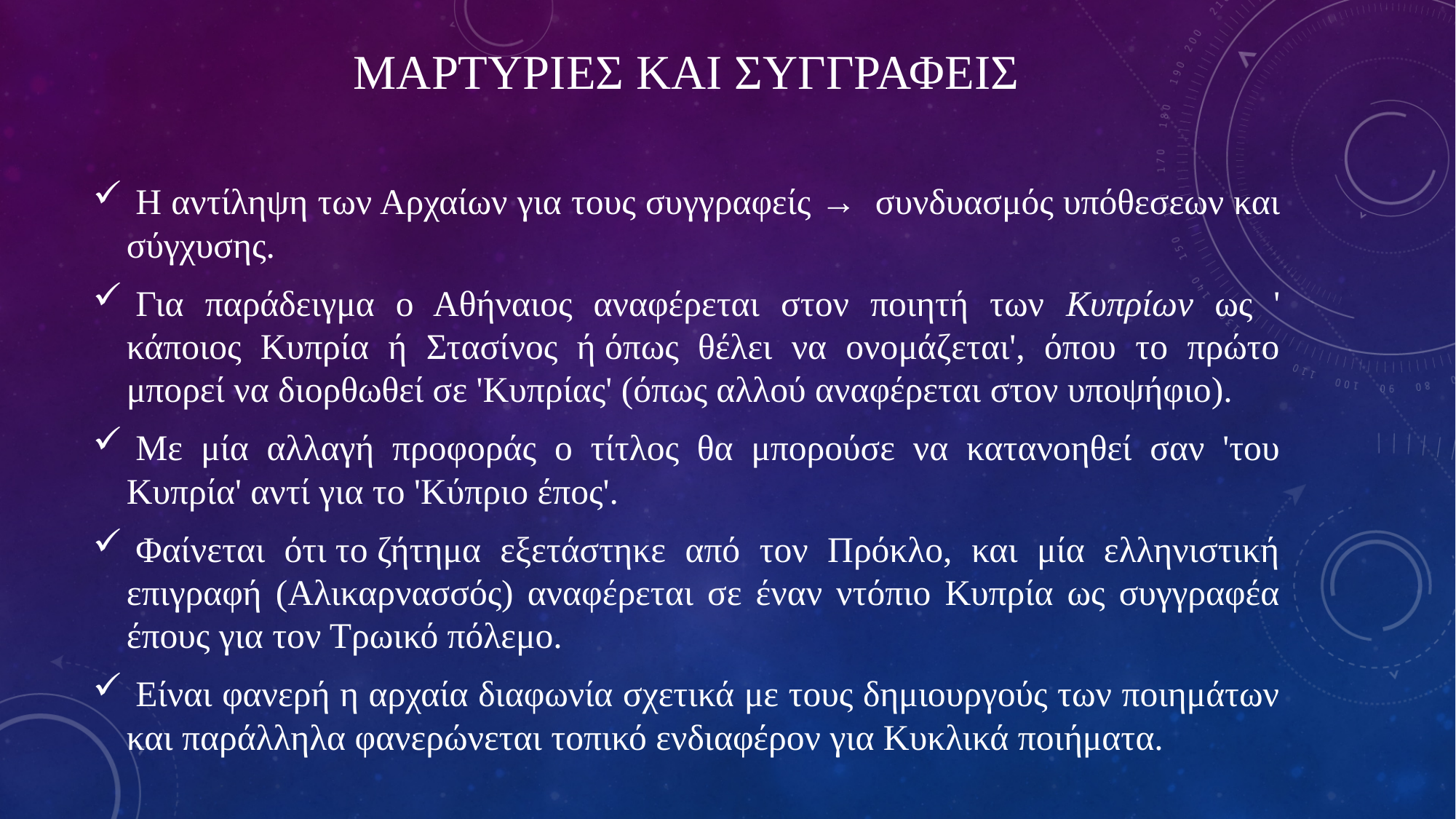

# ΜΑΡΤΥΡΙΕΣ ΚΑΙ ΣΥΓΓΡΑΦΕΙΣ

 Η αντίληψη των Αρχαίων για τους συγγραφείς →  συνδυασμός υπόθεσεων και σύγχυσης.
 Για παράδειγμα ο Αθήναιος αναφέρεται στον ποιητή των Κυπρίων ως ' κάποιος Κυπρία ή Στασίνος ή όπως θέλει να ονομάζεται', όπου το πρώτο μπορεί να διορθωθεί σε 'Κυπρίας' (όπως αλλού αναφέρεται στον υποψήφιο).
 Με μία αλλαγή προφοράς ο τίτλος θα μπορούσε να κατανοηθεί σαν 'του Κυπρία' αντί για το 'Κύπριο έπος'.
 Φαίνεται ότι το ζήτημα εξετάστηκε από τον Πρόκλο, και μία ελληνιστική επιγραφή (Αλικαρνασσός) αναφέρεται σε έναν ντόπιο Κυπρία ως συγγραφέα έπους για τον Τρωικό πόλεμο.
 Είναι φανερή η αρχαία διαφωνία σχετικά με τους δημιουργούς των ποιημάτων και παράλληλα φανερώνεται τοπικό ενδιαφέρον για Κυκλικά ποιήματα.